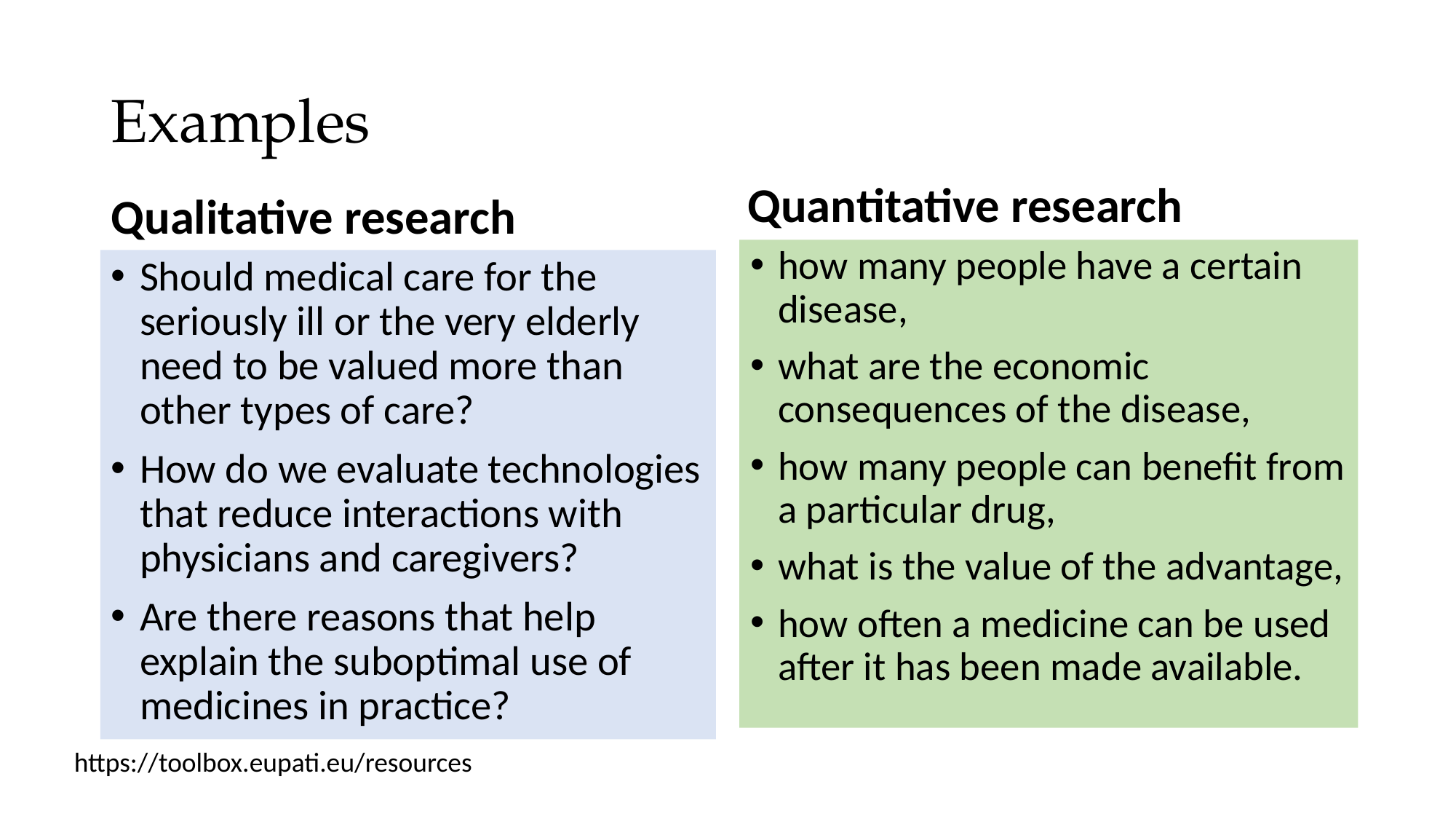

# Examples
Quantitative research
Qualitative research
how many people have a certain disease,
what are the economic consequences of the disease,
how many people can benefit from a particular drug,
what is the value of the advantage,
how often a medicine can be used after it has been made available.
Should medical care for the seriously ill or the very elderly need to be valued more than other types of care?
How do we evaluate technologies that reduce interactions with physicians and caregivers?
Are there reasons that help explain the suboptimal use of medicines in practice?
https://toolbox.eupati.eu/resources